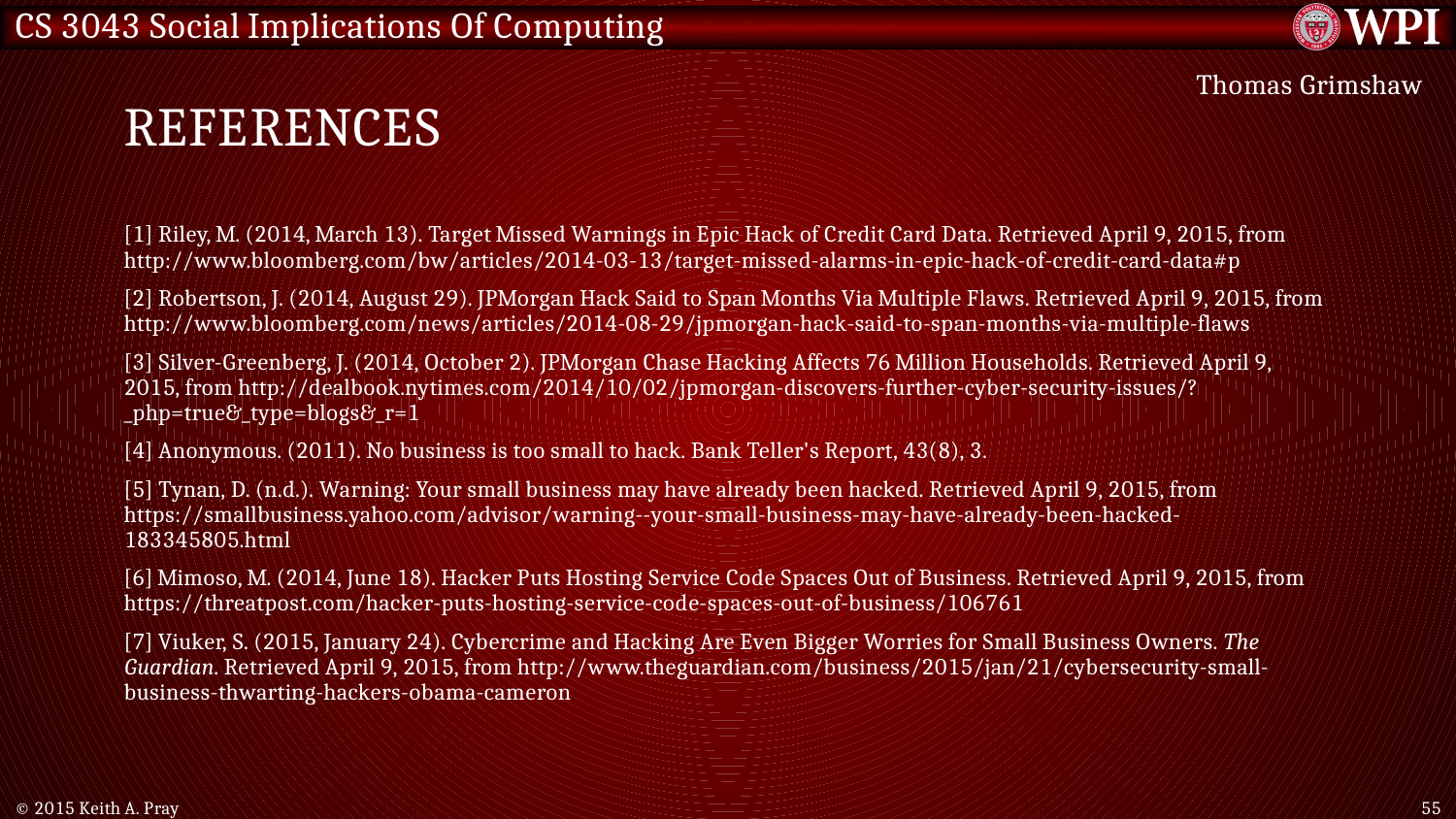

# References
Thomas Grimshaw
[1] Riley, M. (2014, March 13). Target Missed Warnings in Epic Hack of Credit Card Data. Retrieved April 9, 2015, from http://www.bloomberg.com/bw/articles/2014-03-13/target-missed-alarms-in-epic-hack-of-credit-card-data#p
[2] Robertson, J. (2014, August 29). JPMorgan Hack Said to Span Months Via Multiple Flaws. Retrieved April 9, 2015, from http://www.bloomberg.com/news/articles/2014-08-29/jpmorgan-hack-said-to-span-months-via-multiple-flaws
[3] Silver-Greenberg, J. (2014, October 2). JPMorgan Chase Hacking Affects 76 Million Households. Retrieved April 9, 2015, from http://dealbook.nytimes.com/2014/10/02/jpmorgan-discovers-further-cyber-security-issues/?_php=true&_type=blogs&_r=1
[4] Anonymous. (2011). No business is too small to hack. Bank Teller's Report, 43(8), 3.
[5] Tynan, D. (n.d.). Warning: Your small business may have already been hacked. Retrieved April 9, 2015, from https://smallbusiness.yahoo.com/advisor/warning--your-small-business-may-have-already-been-hacked-183345805.html
[6] Mimoso, M. (2014, June 18). Hacker Puts Hosting Service Code Spaces Out of Business. Retrieved April 9, 2015, from https://threatpost.com/hacker-puts-hosting-service-code-spaces-out-of-business/106761
[7] Viuker, S. (2015, January 24). Cybercrime and Hacking Are Even Bigger Worries for Small Business Owners. The Guardian. Retrieved April 9, 2015, from http://www.theguardian.com/business/2015/jan/21/cybersecurity-small-business-thwarting-hackers-obama-cameron
© 2015 Keith A. Pray
55